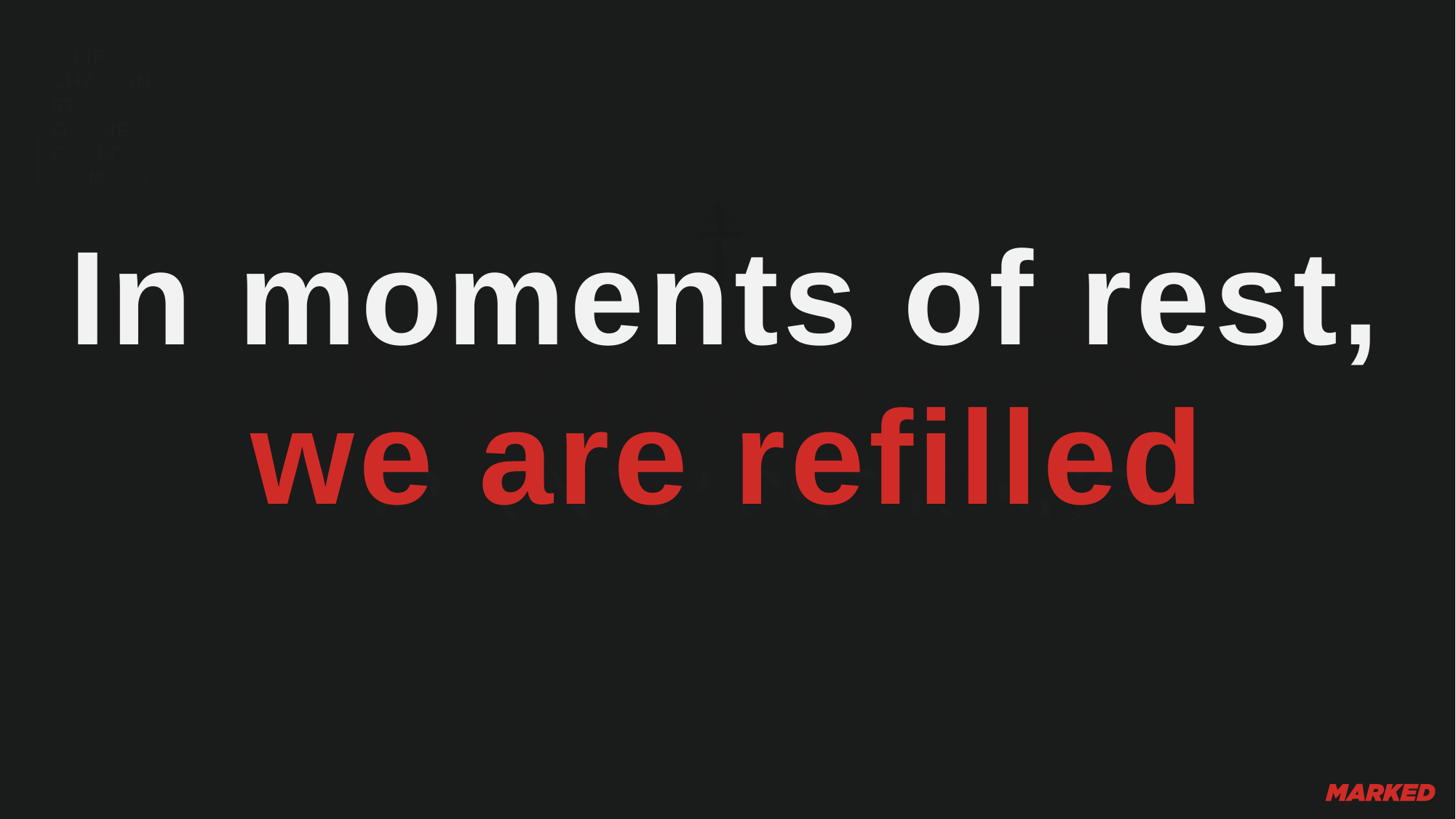

In moments of rest, we are refilled